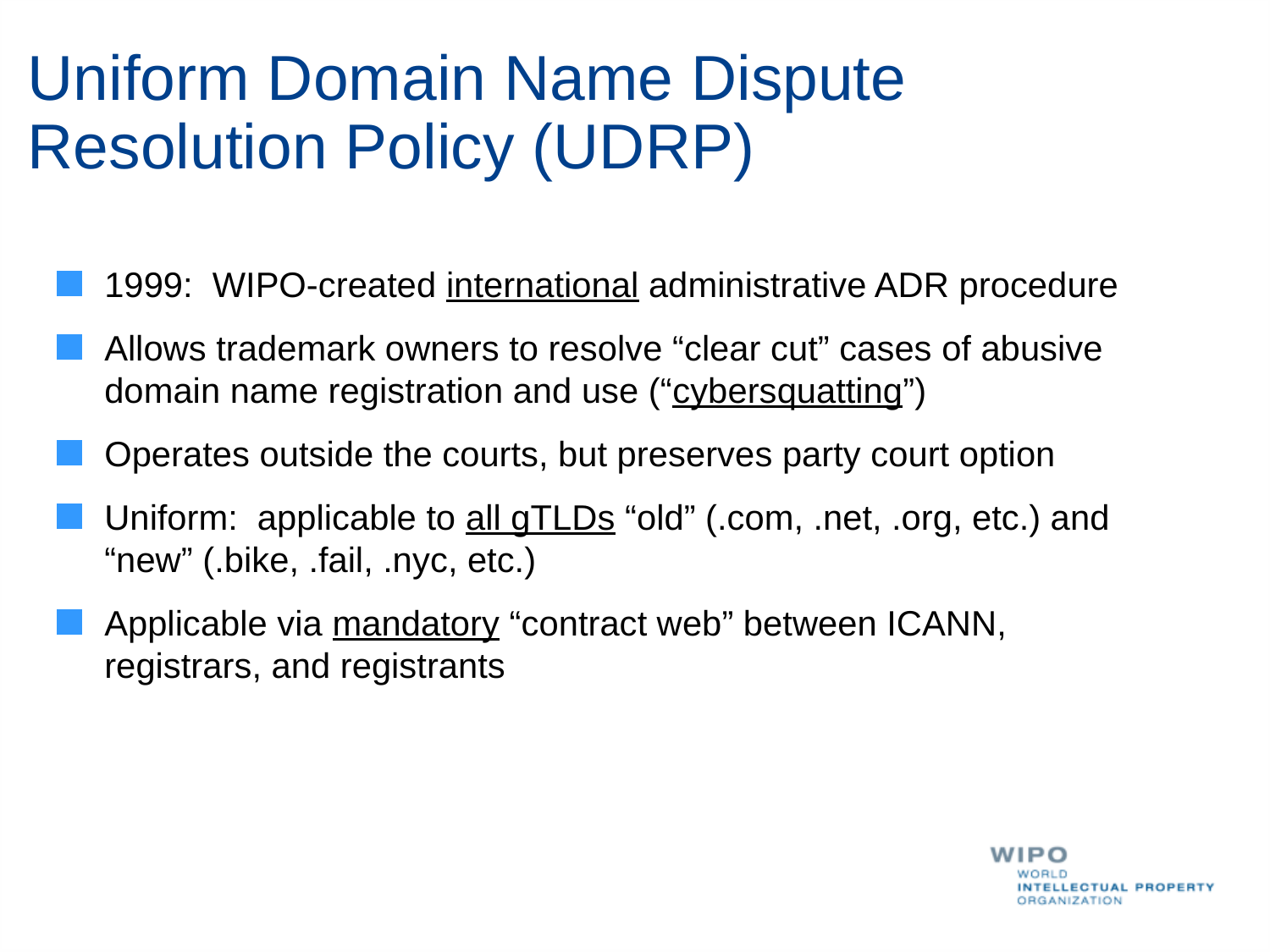

Uniform Domain Name Dispute
Resolution Policy (UDRP)
1999:  WIPO-created international administrative ADR procedure
Allows trademark owners to resolve “clear cut” cases of abusive domain name registration and use (“cybersquatting”)
Operates outside the courts, but preserves party court option
Uniform:  applicable to all gTLDs “old” (.com, .net, .org, etc.) and “new” (.bike, .fail, .nyc, etc.)
Applicable via mandatory “contract web” between ICANN, registrars, and registrants